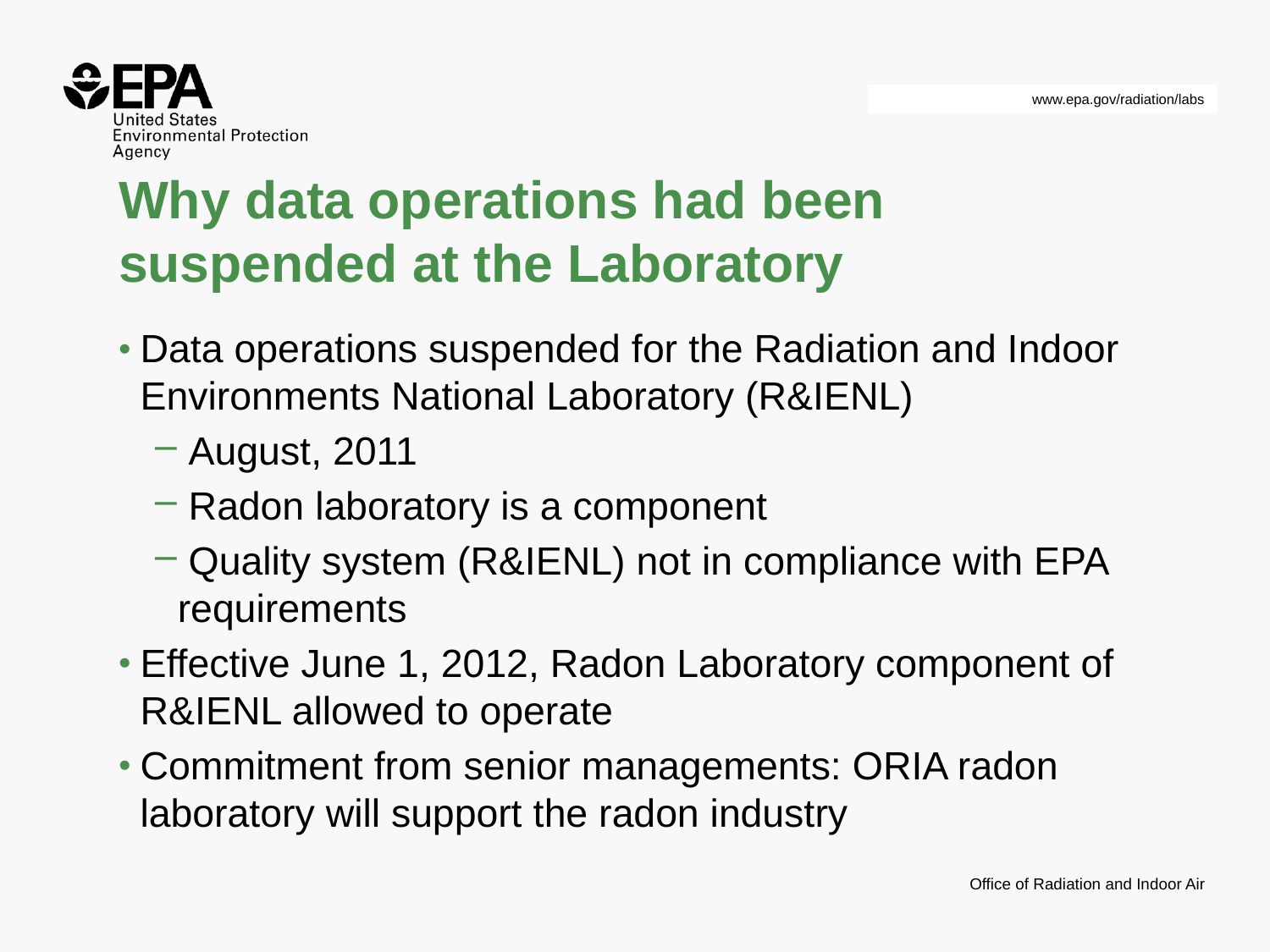

# Why data operations had been suspended at the Laboratory
Data operations suspended for the Radiation and Indoor Environments National Laboratory (R&IENL)
 August, 2011
 Radon laboratory is a component
 Quality system (R&IENL) not in compliance with EPA requirements
Effective June 1, 2012, Radon Laboratory component of R&IENL allowed to operate
Commitment from senior managements: ORIA radon laboratory will support the radon industry